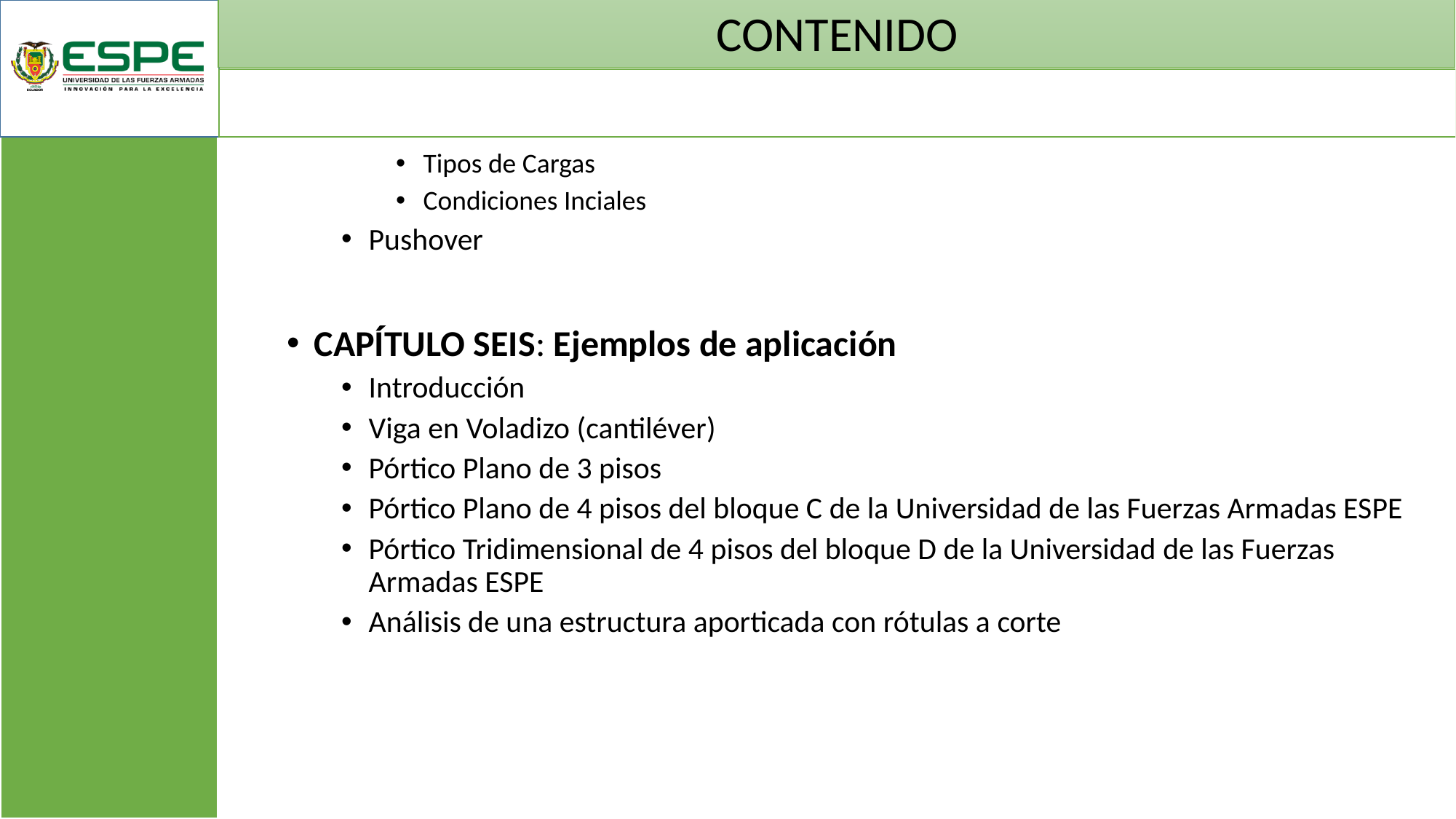

# CONTENIDO
Tipos de Cargas
Condiciones Inciales
Pushover

CAPÍTULO SEIS: Ejemplos de aplicación
Introducción
Viga en Voladizo (cantiléver)
Pórtico Plano de 3 pisos
Pórtico Plano de 4 pisos del bloque C de la Universidad de las Fuerzas Armadas ESPE
Pórtico Tridimensional de 4 pisos del bloque D de la Universidad de las Fuerzas Armadas ESPE
Análisis de una estructura aporticada con rótulas a corte